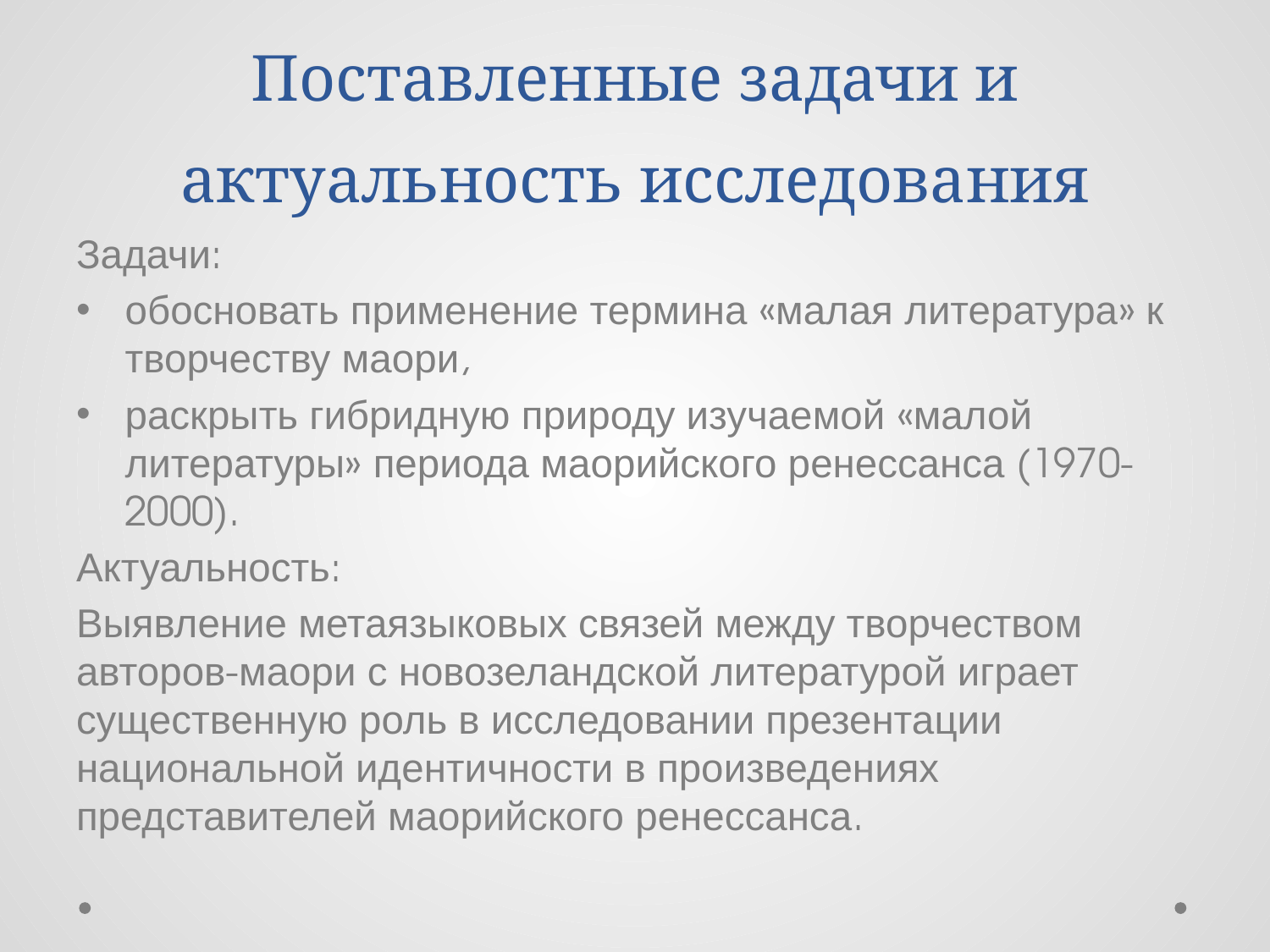

# Поставленные задачи и актуальность исследования
Задачи:
обосновать применение термина «малая литература» к творчеству маори,
раскрыть гибридную природу изучаемой «малой литературы» периода маорийского ренессанса (1970-2000).
Актуальность:
Выявление метаязыковых связей между творчеством авторов-маори с новозеландской литературой играет существенную роль в исследовании презентации национальной идентичности в произведениях представителей маорийского ренессанса.